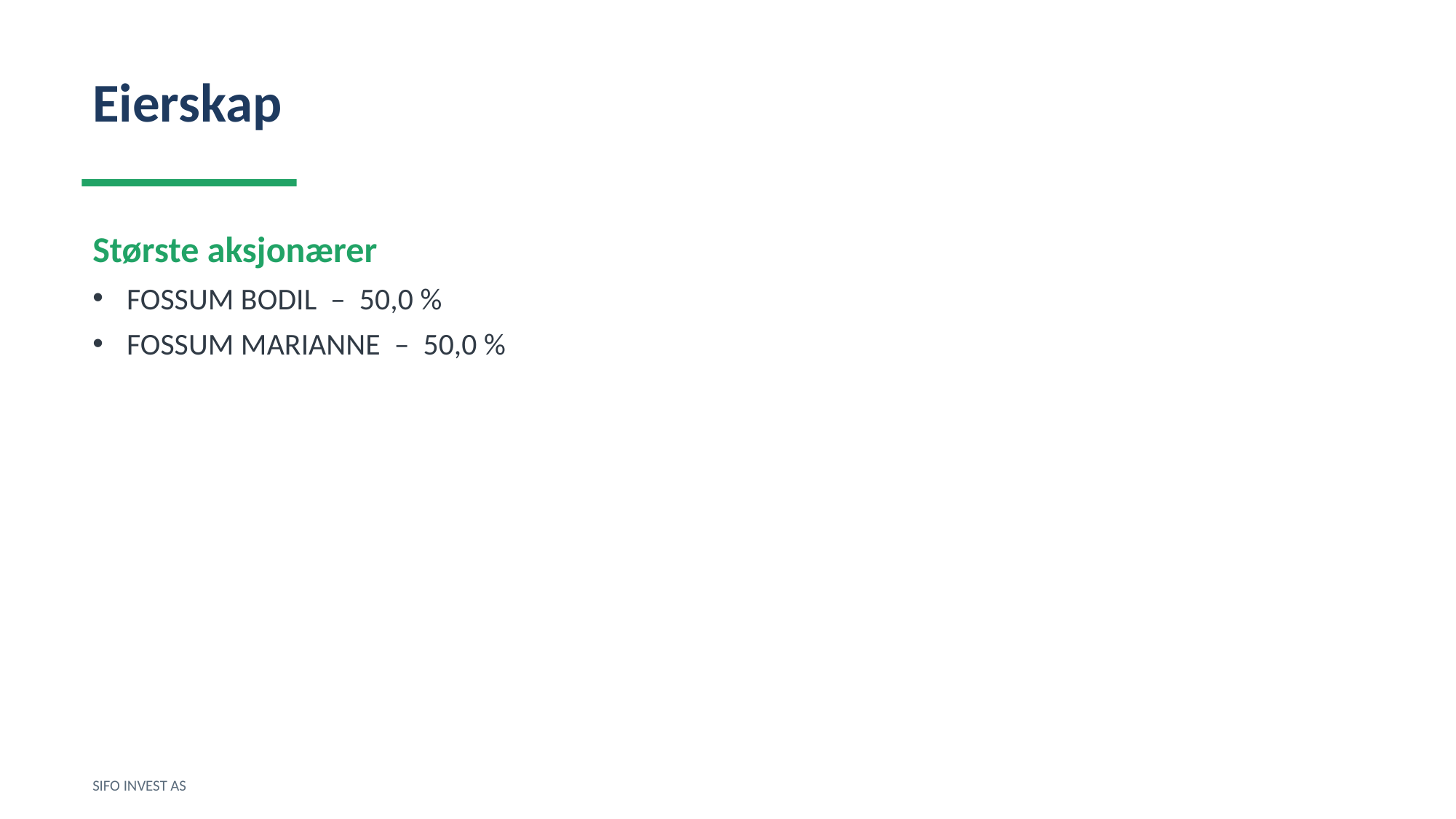

Eierskap

Største aksjonærer
FOSSUM BODIL  –  50,0 %
FOSSUM MARIANNE  –  50,0 %
SIFO INVEST AS